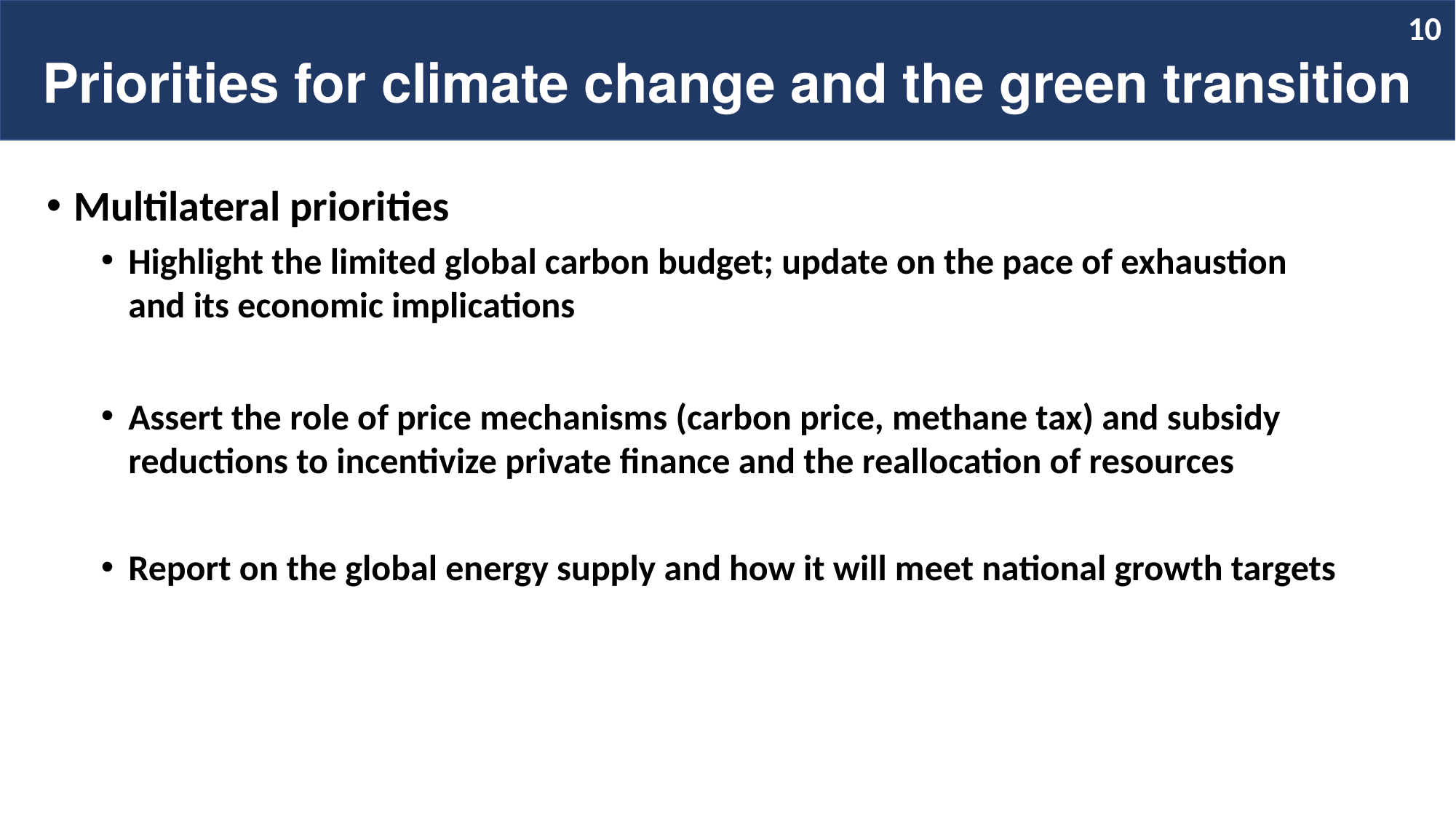

10
# Priorities for climate change and the green transition

Multilateral priorities
Highlight the limited global carbon budget; update on the pace of exhaustion and its economic implications

Assert the role of price mechanisms (carbon price, methane tax) and subsidy reductions to incentivize private finance and the reallocation of resources

Report on the global energy supply and how it will meet national growth targets